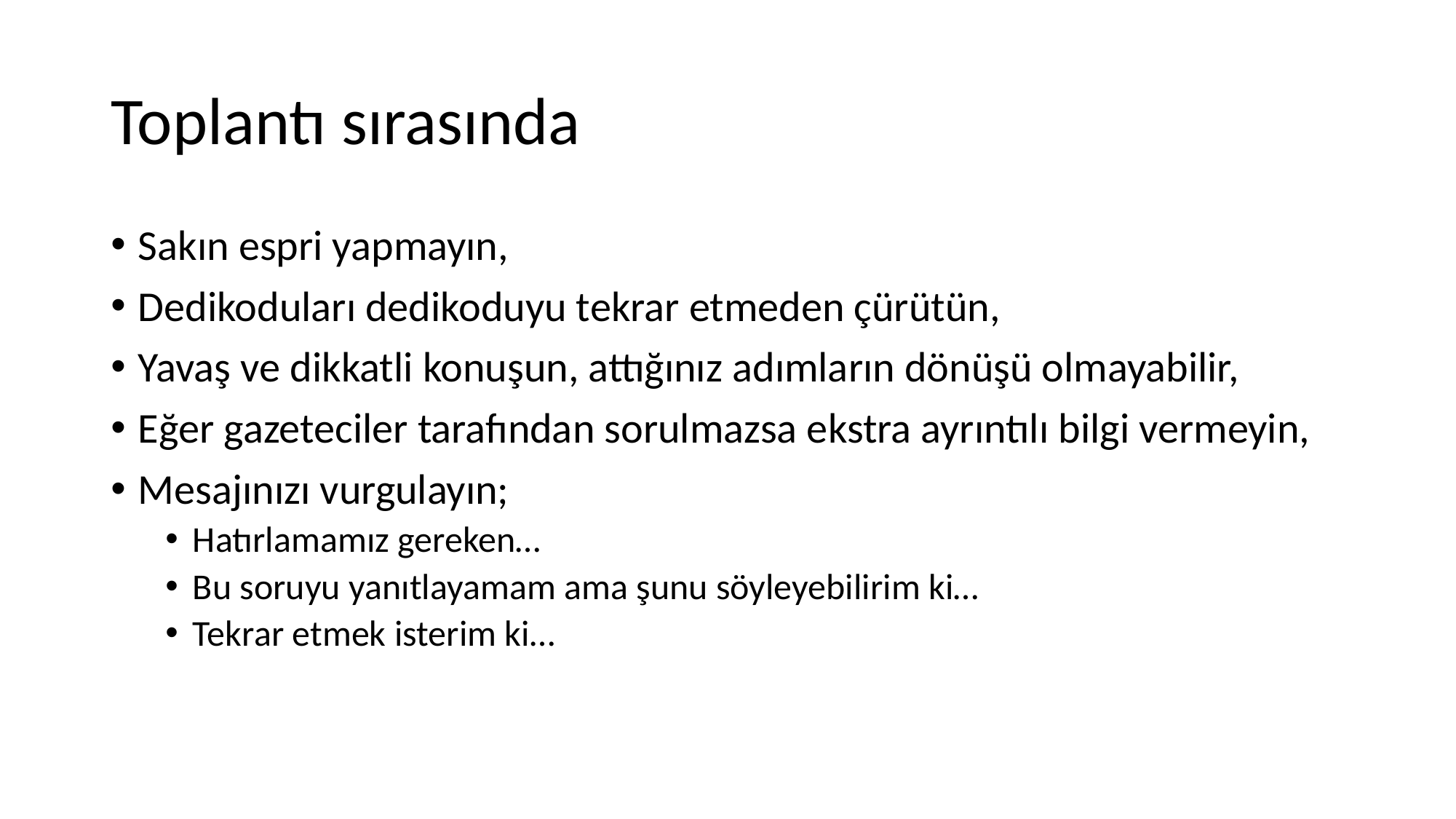

# Toplantı sırasında
Sakın espri yapmayın,
Dedikoduları dedikoduyu tekrar etmeden çürütün,
Yavaş ve dikkatli konuşun, attığınız adımların dönüşü olmayabilir,
Eğer gazeteciler tarafından sorulmazsa ekstra ayrıntılı bilgi vermeyin,
Mesajınızı vurgulayın;
Hatırlamamız gereken…
Bu soruyu yanıtlayamam ama şunu söyleyebilirim ki…
Tekrar etmek isterim ki…